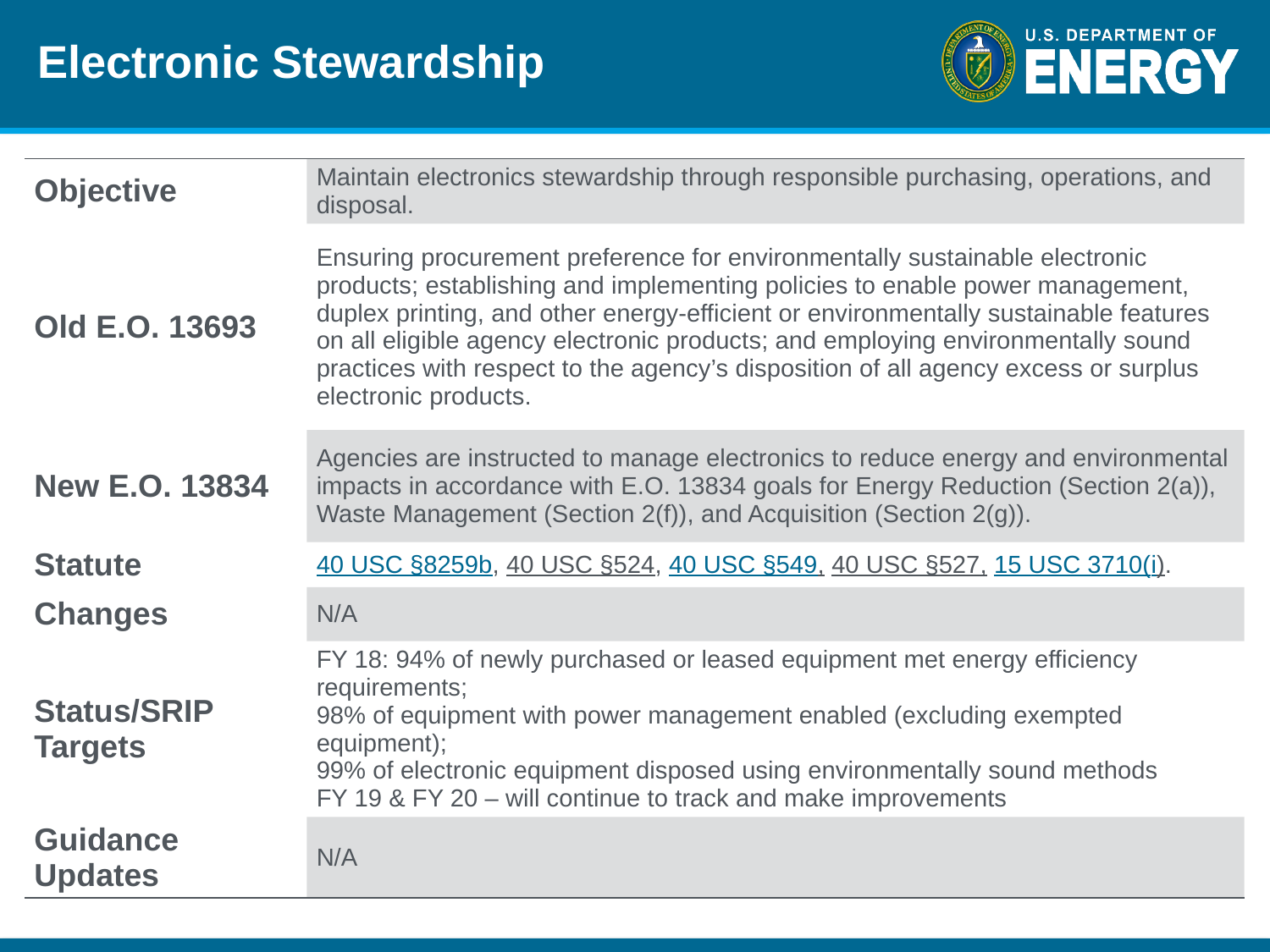

# Electronic Stewardship
| Objective | Maintain electronics stewardship through responsible purchasing, operations, and disposal. |
| --- | --- |
| Old E.O. 13693 | Ensuring procurement preference for environmentally sustainable electronic products; establishing and implementing policies to enable power management, duplex printing, and other energy-efficient or environmentally sustainable features on all eligible agency electronic products; and employing environmentally sound practices with respect to the agency’s disposition of all agency excess or surplus electronic products. |
| New E.O. 13834 | Agencies are instructed to manage electronics to reduce energy and environmental impacts in accordance with E.O. 13834 goals for Energy Reduction (Section 2(a)), Waste Management (Section 2(f)), and Acquisition (Section 2(g)). |
| Statute | 40 USC §8259b, 40 USC §524, 40 USC §549, 40 USC §527, 15 USC 3710(i). |
| Changes | N/A |
| Status/SRIP Targets | FY 18: 94% of newly purchased or leased equipment met energy efficiency requirements; 98% of equipment with power management enabled (excluding exempted equipment); 99% of electronic equipment disposed using environmentally sound methods FY 19 & FY 20 – will continue to track and make improvements |
| Guidance Updates | N/A |